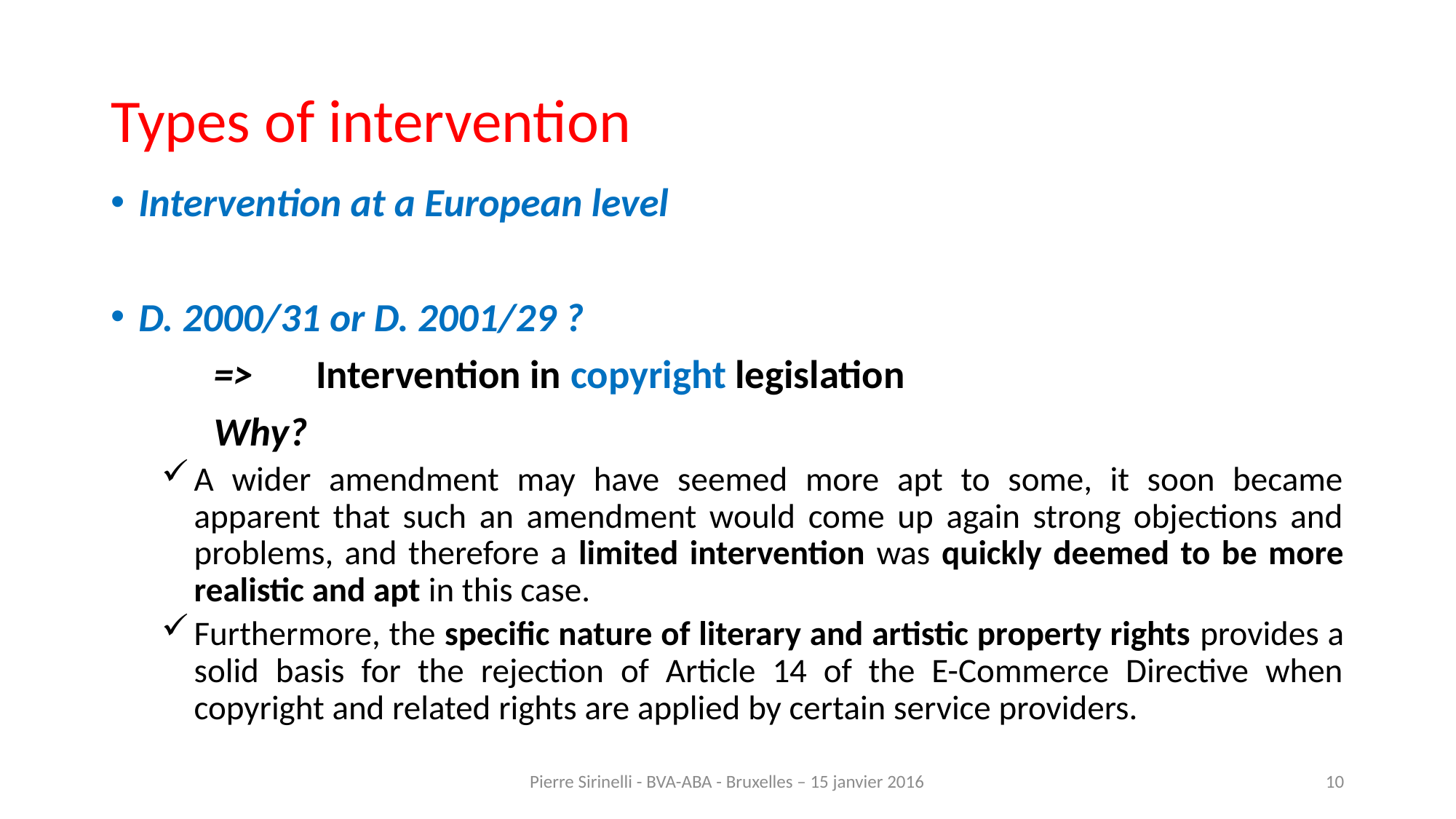

# Types of intervention
Intervention at a European level

D. 2000/31 or D. 2001/29 ?
	=>	Intervention in copyright legislation
	Why?
A wider amendment may have seemed more apt to some, it soon became apparent that such an amendment would come up again strong objections and problems, and therefore a limited intervention was quickly deemed to be more realistic and apt in this case.
Furthermore, the specific nature of literary and artistic property rights provides a solid basis for the rejection of Article 14 of the E-Commerce Directive when copyright and related rights are applied by certain service providers.

Pierre Sirinelli - BVA-ABA - Bruxelles – 15 janvier 2016
10